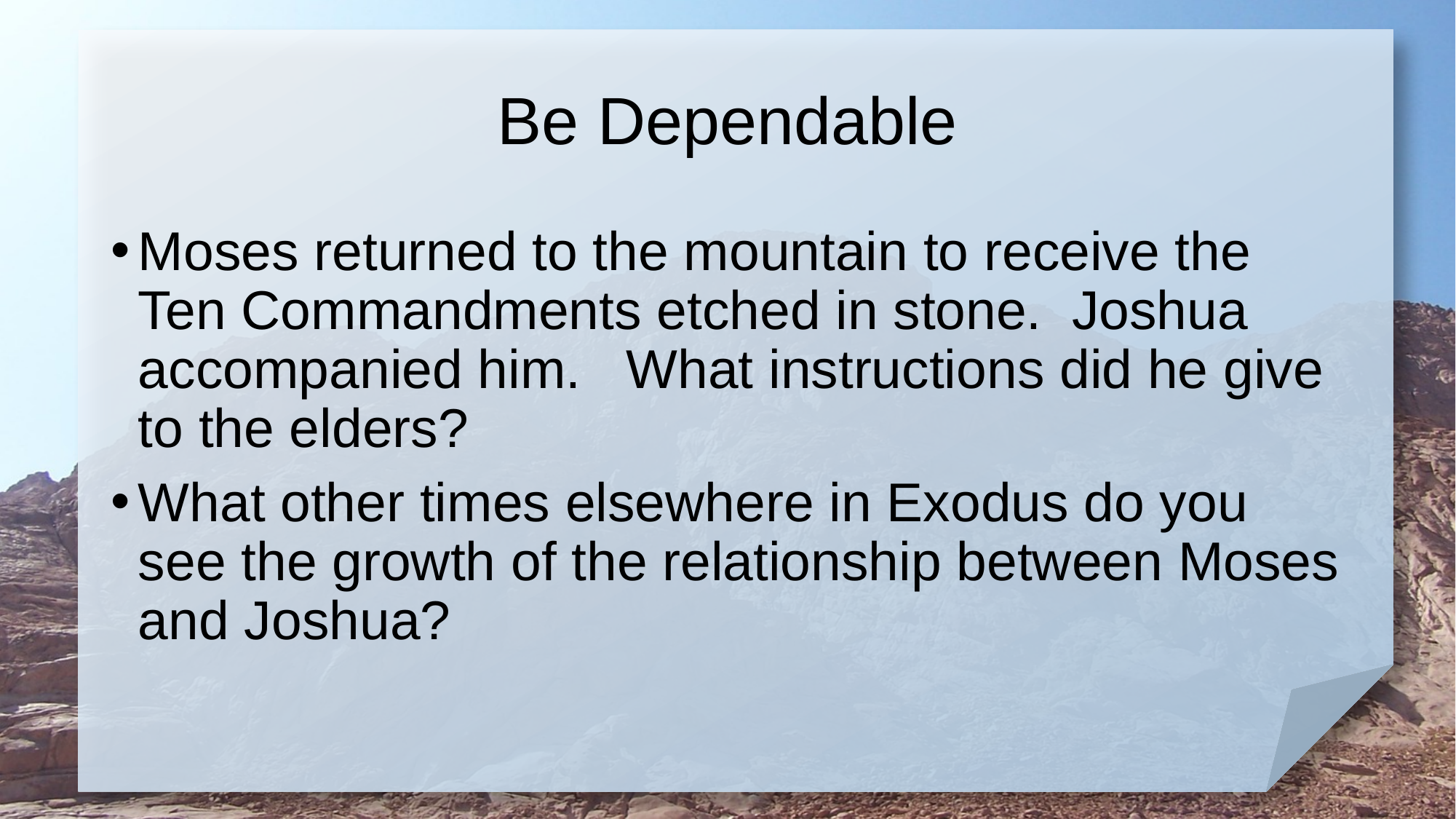

# Be Dependable
Moses returned to the mountain to receive the Ten Commandments etched in stone.  Joshua accompanied him.   What instructions did he give to the elders?
What other times elsewhere in Exodus do you see the growth of the relationship between Moses and Joshua?